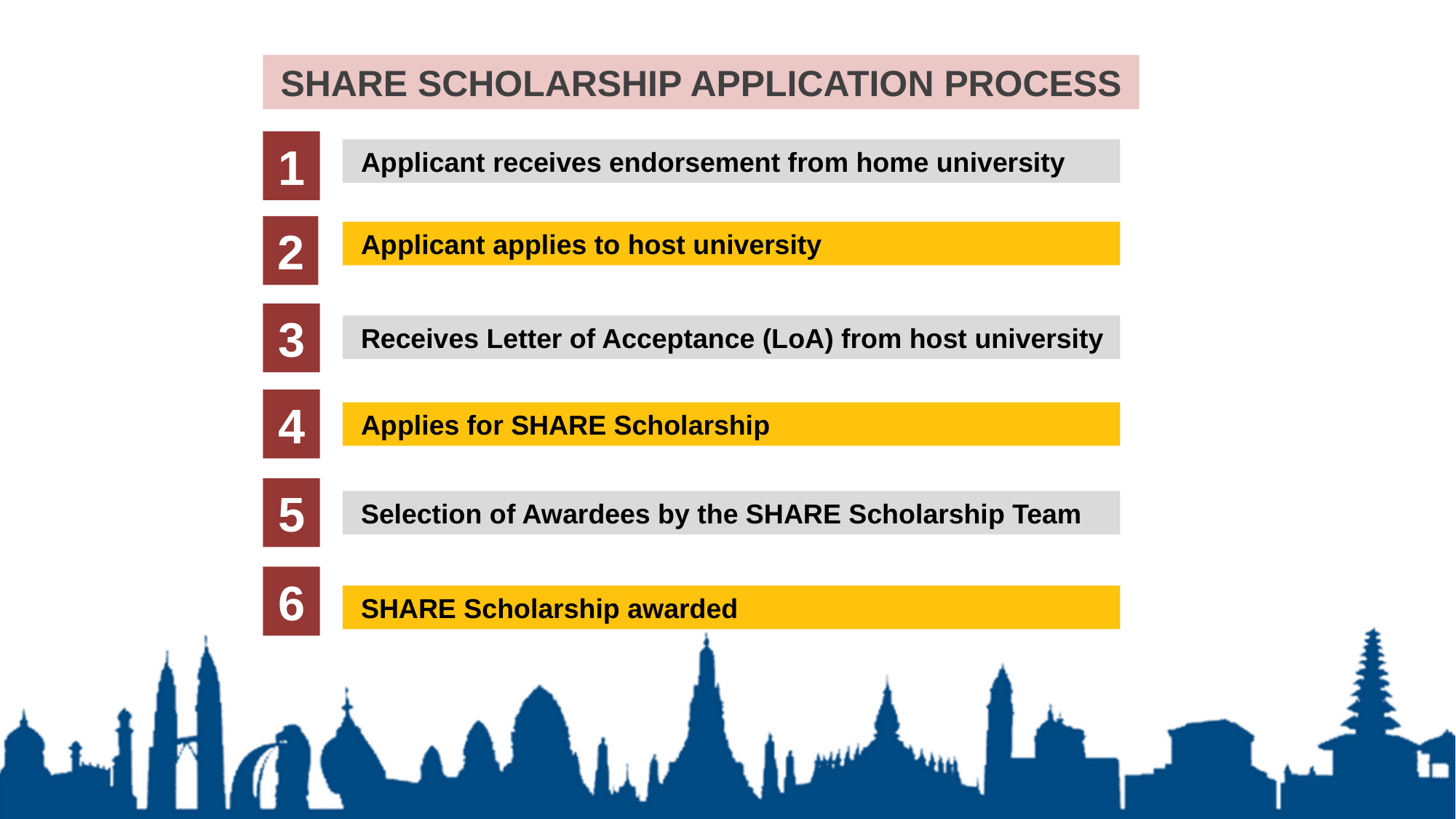

SHARE SCHOLARSHIP APPLICATION PROCESS
1
 Applicant receives endorsement from home university
2
 Applicant applies to host university
3
 Receives Letter of Acceptance (LoA) from host university
4
 Applies for SHARE Scholarship
5
 Selection of Awardees by the SHARE Scholarship Team
6
 SHARE Scholarship awarded